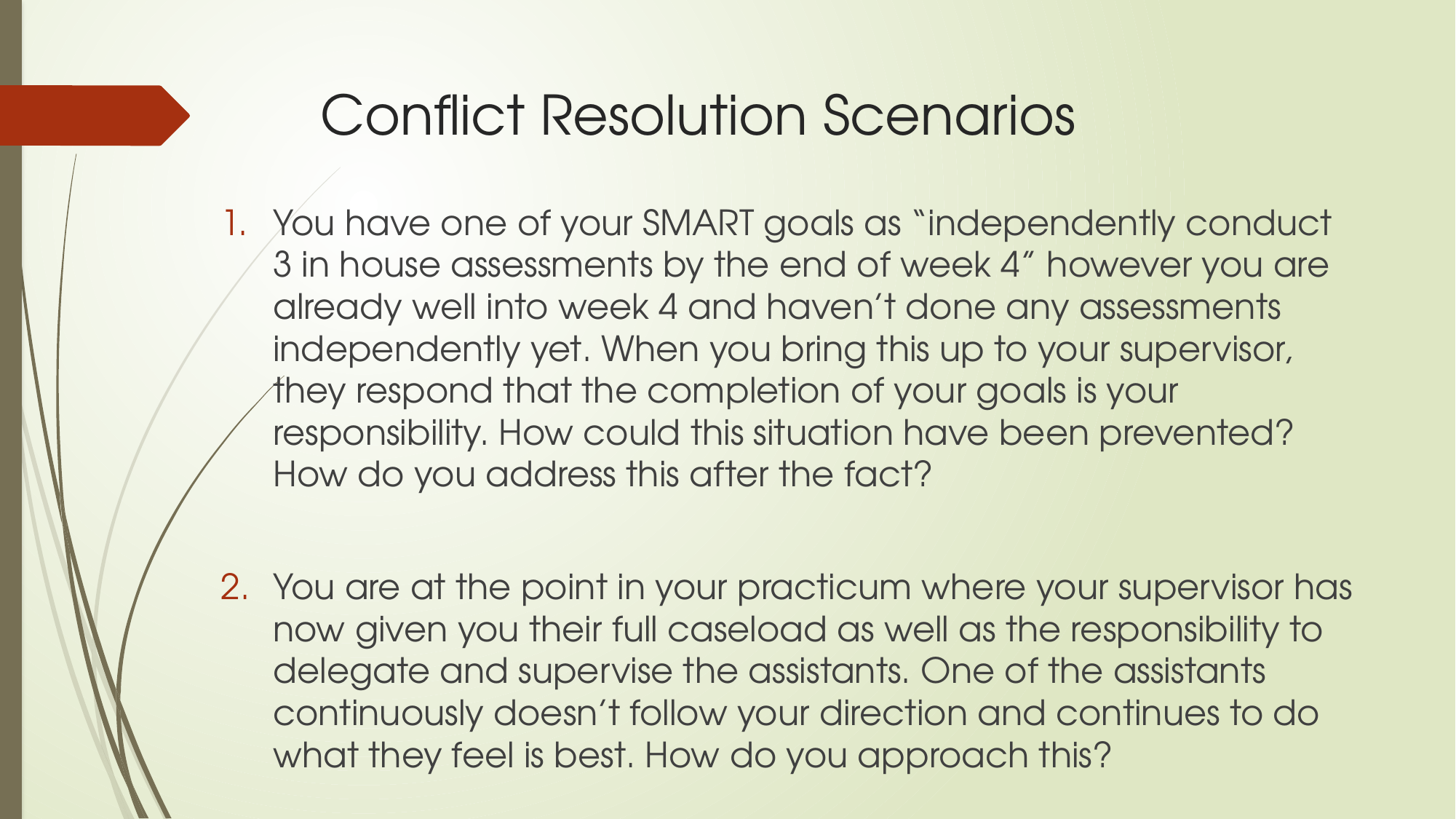

# Conflict Resolution Scenarios
You have one of your SMART goals as “independently conduct 3 in house assessments by the end of week 4” however you are already well into week 4 and haven’t done any assessments independently yet. When you bring this up to your supervisor, they respond that the completion of your goals is your responsibility. How could this situation have been prevented? How do you address this after the fact?

You are at the point in your practicum where your supervisor has now given you their full caseload as well as the responsibility to delegate and supervise the assistants. One of the assistants continuously doesn’t follow your direction and continues to do what they feel is best. How do you approach this?